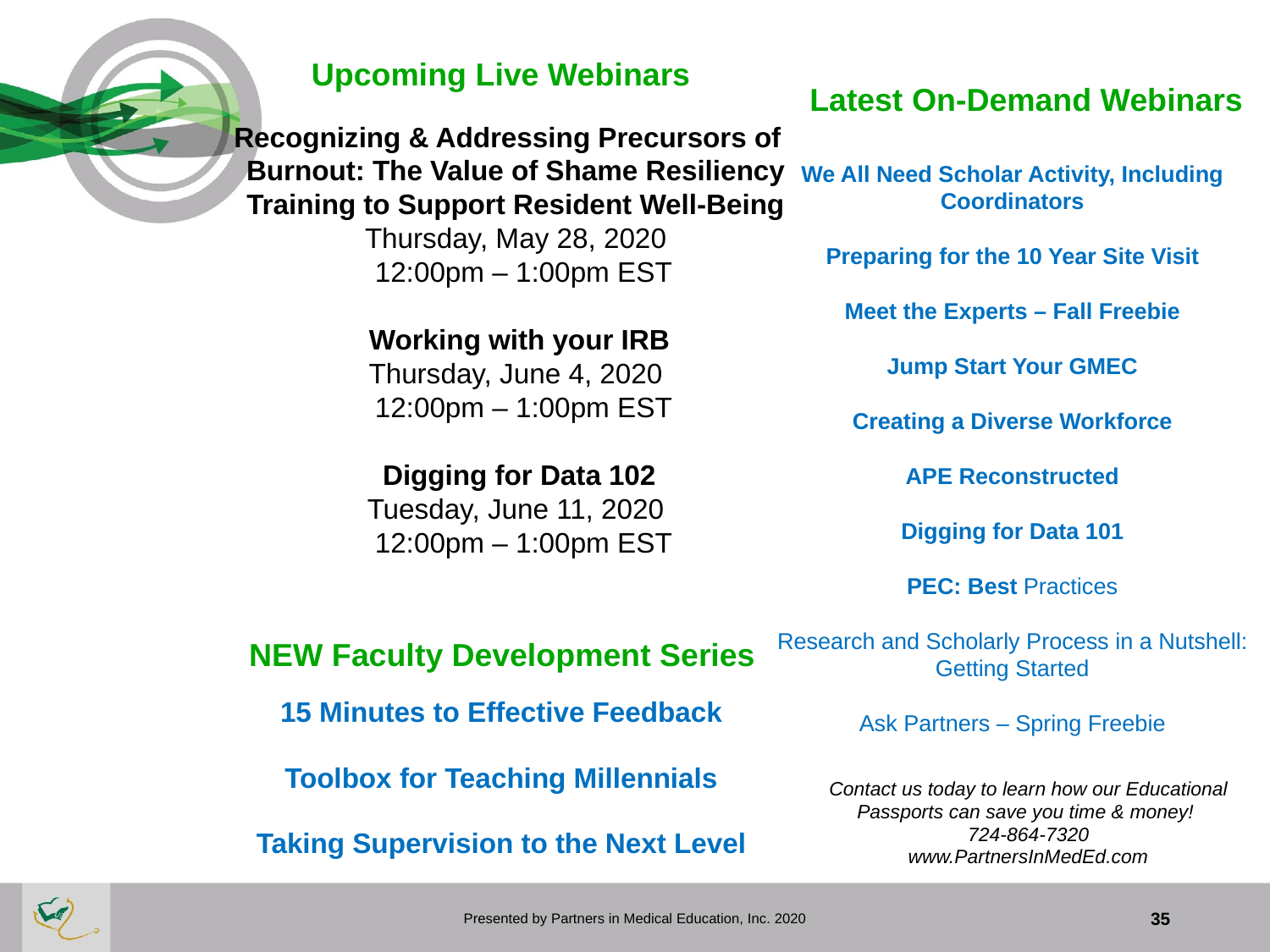

Upcoming Live Webinars
    Recognizing & Addressing Precursors of Burnout: The Value of Shame Resiliency Training to Support Resident Well-Being
Thursday, May 28, 2020
  12:00pm – 1:00pm EST
       Working with your IRB
Thursday, June 4, 2020
  12:00pm – 1:00pm EST

       Digging for Data 102
Tuesday, June 11, 2020
  12:00pm – 1:00pm EST

   Latest On-Demand Webinars

We All Need Scholar Activity, Including Coordinators

Preparing for the 10 Year Site Visit

Meet the Experts – Fall Freebie

Jump Start Your GMEC

Creating a Diverse Workforce

APE Reconstructed

Digging for Data 101
PEC: Best Practices
Research and Scholarly Process in a Nutshell: Getting Started
Ask Partners – Spring Freebie

   NEW Faculty Development Series

15 Minutes to Effective Feedback
Toolbox for Teaching Millennials

Taking Supervision to the Next Level

Contact us today to learn how our Educational
Passports can save you time & money!
724-864-7320
www.PartnersInMedEd.com

Presented by Partners in Medical Education, Inc. 2020
35